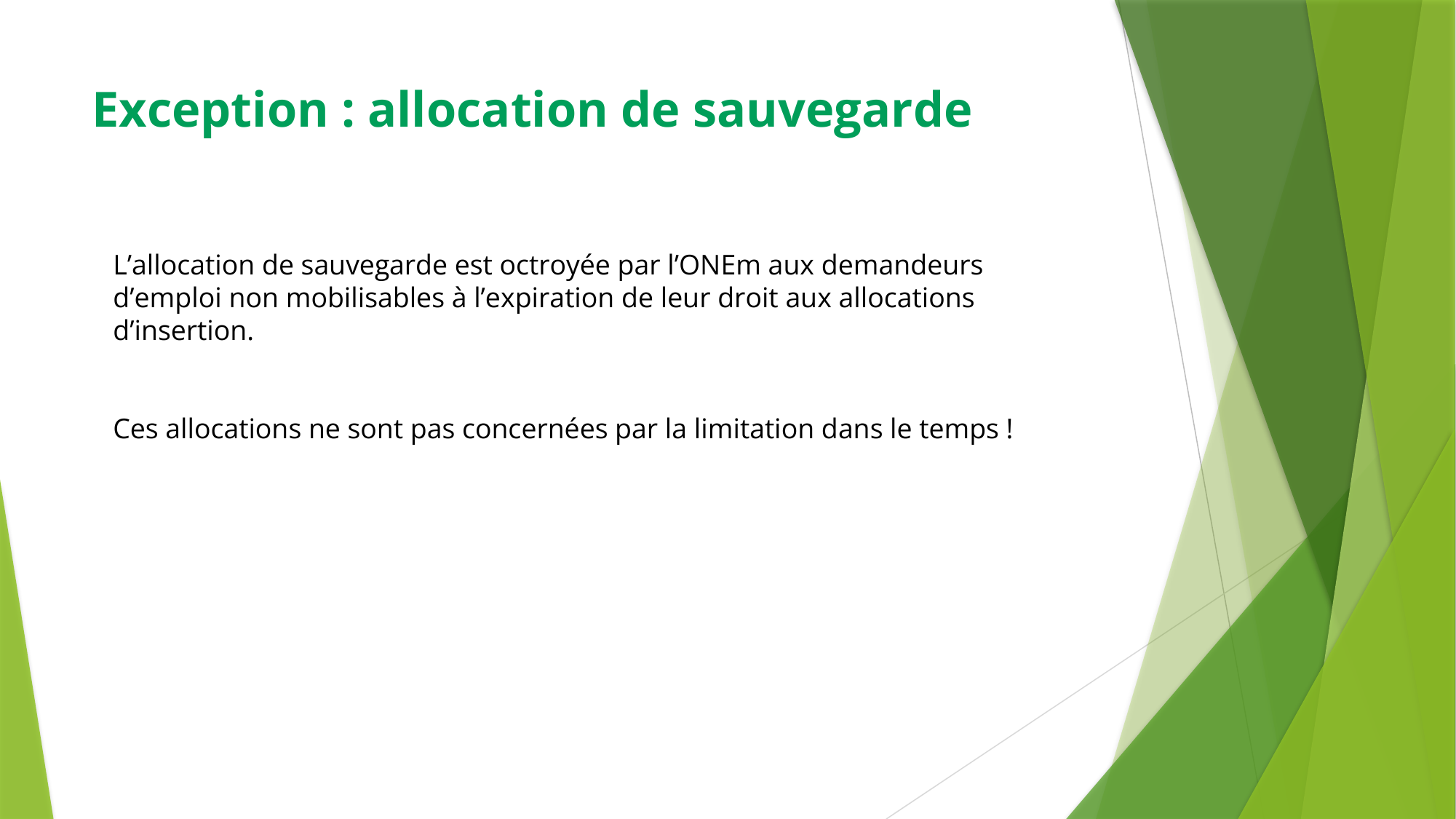

# Exception : allocation de sauvegarde
L’allocation de sauvegarde est octroyée par l’ONEm aux demandeurs d’emploi non mobilisables à l’expiration de leur droit aux allocations d’insertion.

​
Ces allocations ne sont pas concernées par la limitation dans le temps !